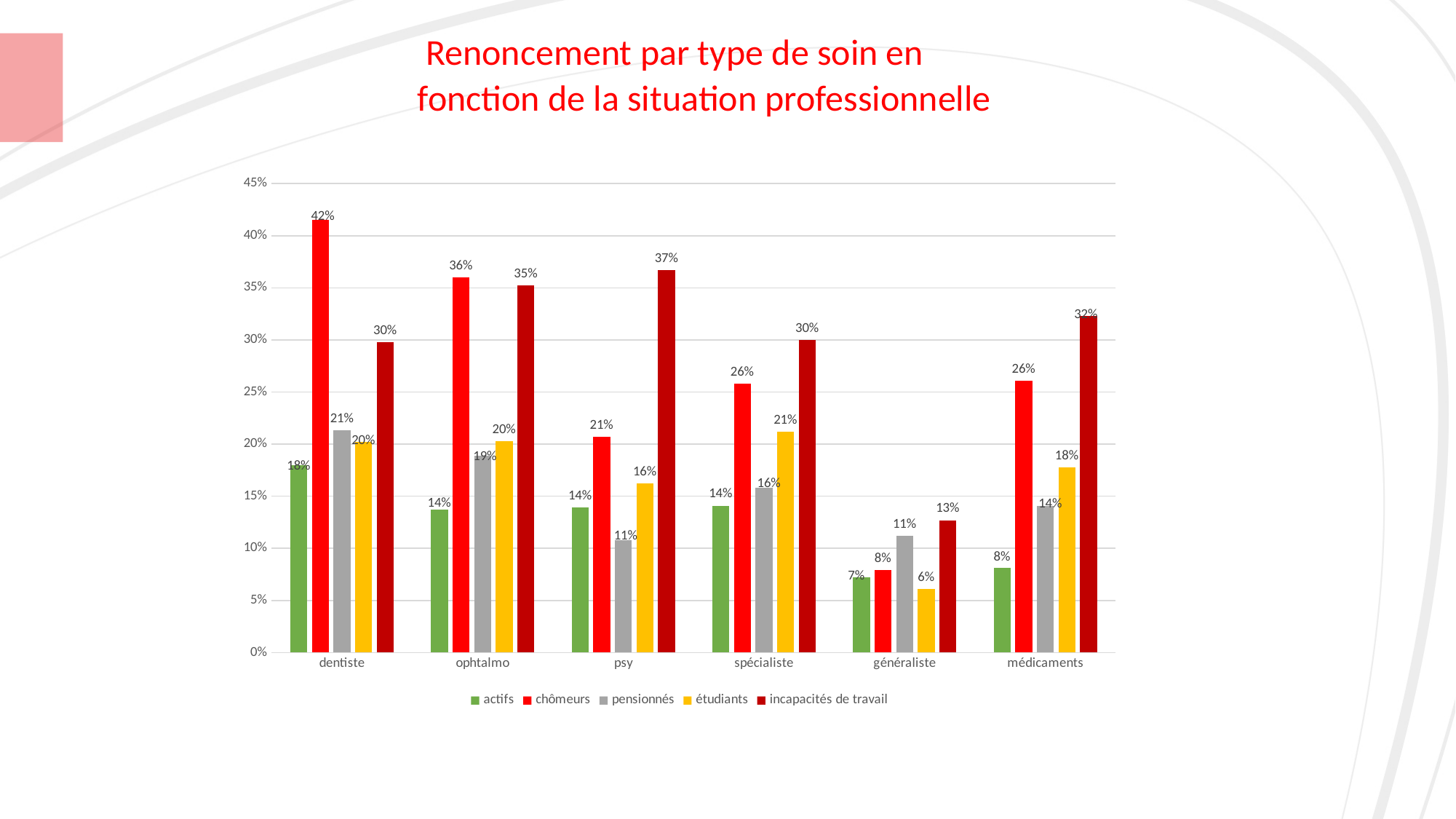

# Renoncement par type de soin en 							fonction de la situation professionnelle

### Chart

| Category | actifs | chômeurs | pensionnés | étudiants | incapacités de travail |
|---|---|---|---|---|---|
| dentiste | 0.18 | 0.41500000000000004 | 0.213 | 0.202 | 0.298 |
| ophtalmo | 0.137 | 0.36 | 0.189 | 0.203 | 0.352 |
| psy | 0.139 | 0.20700000000000002 | 0.10800000000000001 | 0.162 | 0.367 |
| spécialiste | 0.14100000000000001 | 0.258 | 0.158 | 0.21200000000000002 | 0.3 |
| généraliste | 0.07200000000000001 | 0.079 | 0.11199999999999999 | 0.061 | 0.127 |
| médicaments | 0.081 | 0.261 | 0.141 | 0.178 | 0.323 |